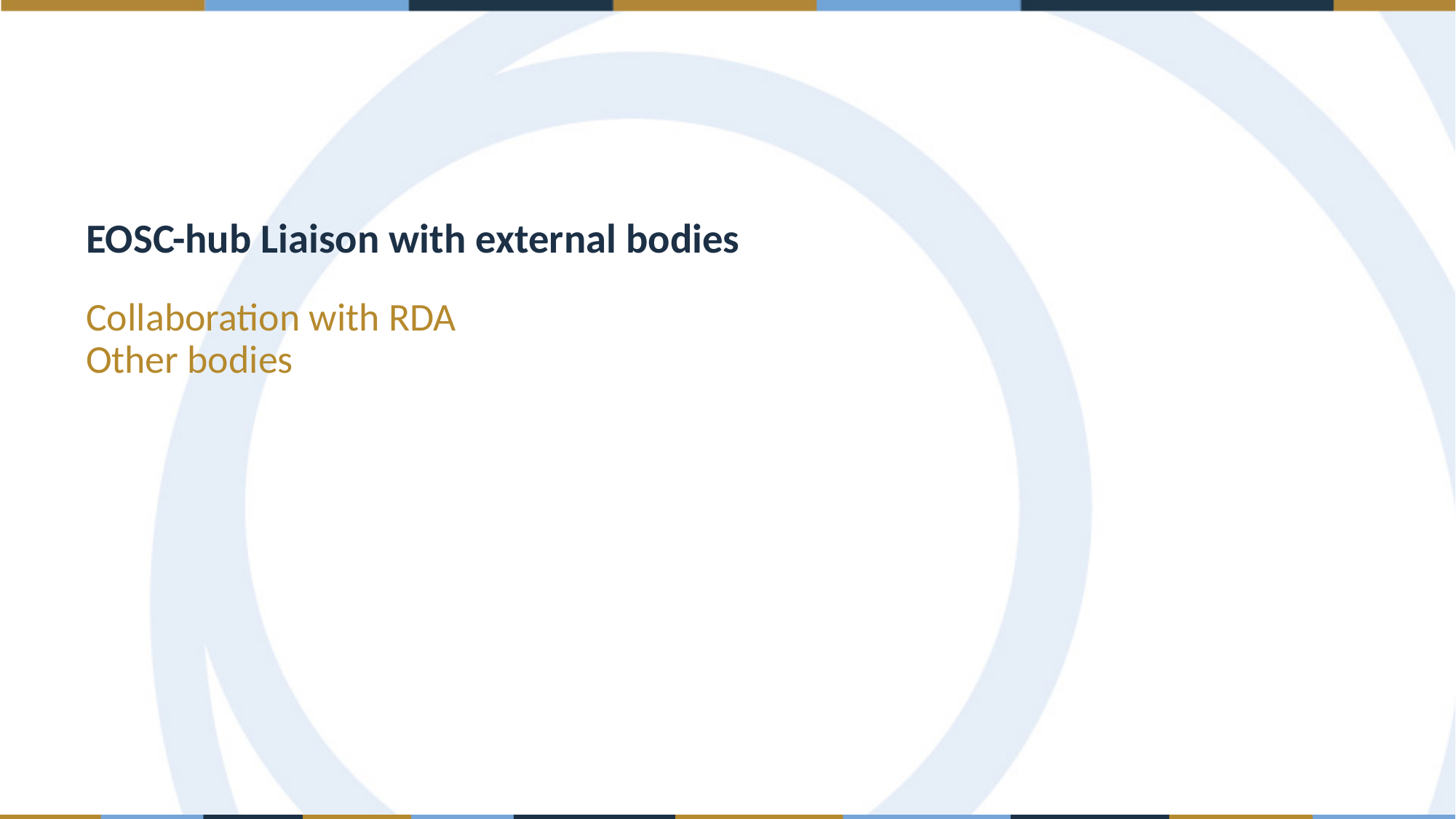

EOSC-hub Liaison with external bodies
Collaboration with RDA
Other bodies